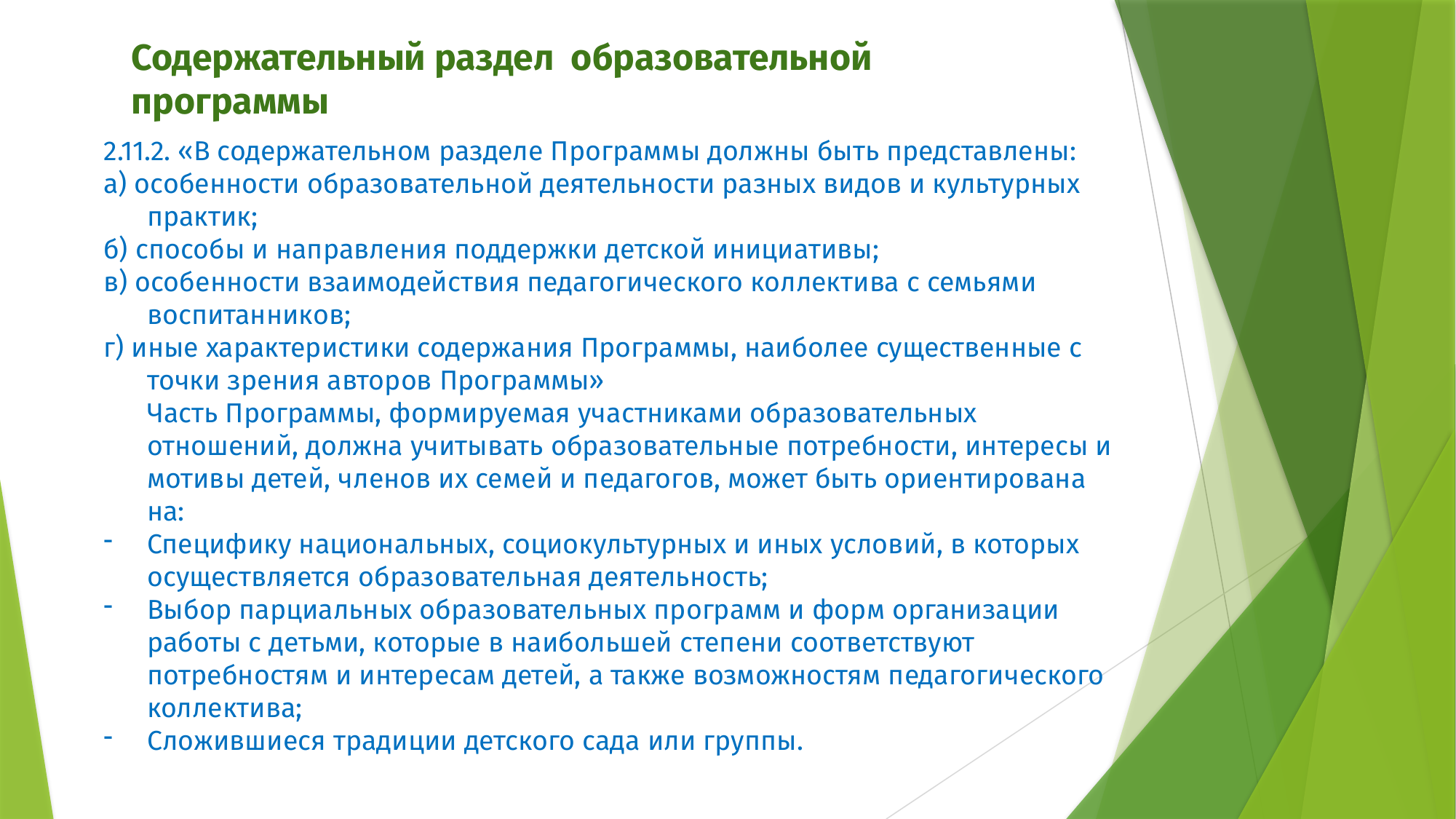

Содержательный раздел  образовательной программы
2.11.2. «В содержательном разделе Программы должны быть представлены:
а) особенности образовательной деятельности разных видов и культурных практик;
б) способы и направления поддержки детской инициативы;
в) особенности взаимодействия педагогического коллектива с семьями воспитанников;
г) иные характеристики содержания Программы, наиболее существенные с точки зрения авторов Программы»
	Часть Программы, формируемая участниками образовательных отношений, должна учитывать образовательные потребности, интересы и мотивы детей, членов их семей и педагогов, может быть ориентирована на:
Специфику национальных, социокультурных и иных условий, в которых осуществляется образовательная деятельность;
Выбор парциальных образовательных программ и форм организации работы с детьми, которые в наибольшей степени соответствуют потребностям и интересам детей, а также возможностям педагогического коллектива;
Сложившиеся традиции детского сада или группы.